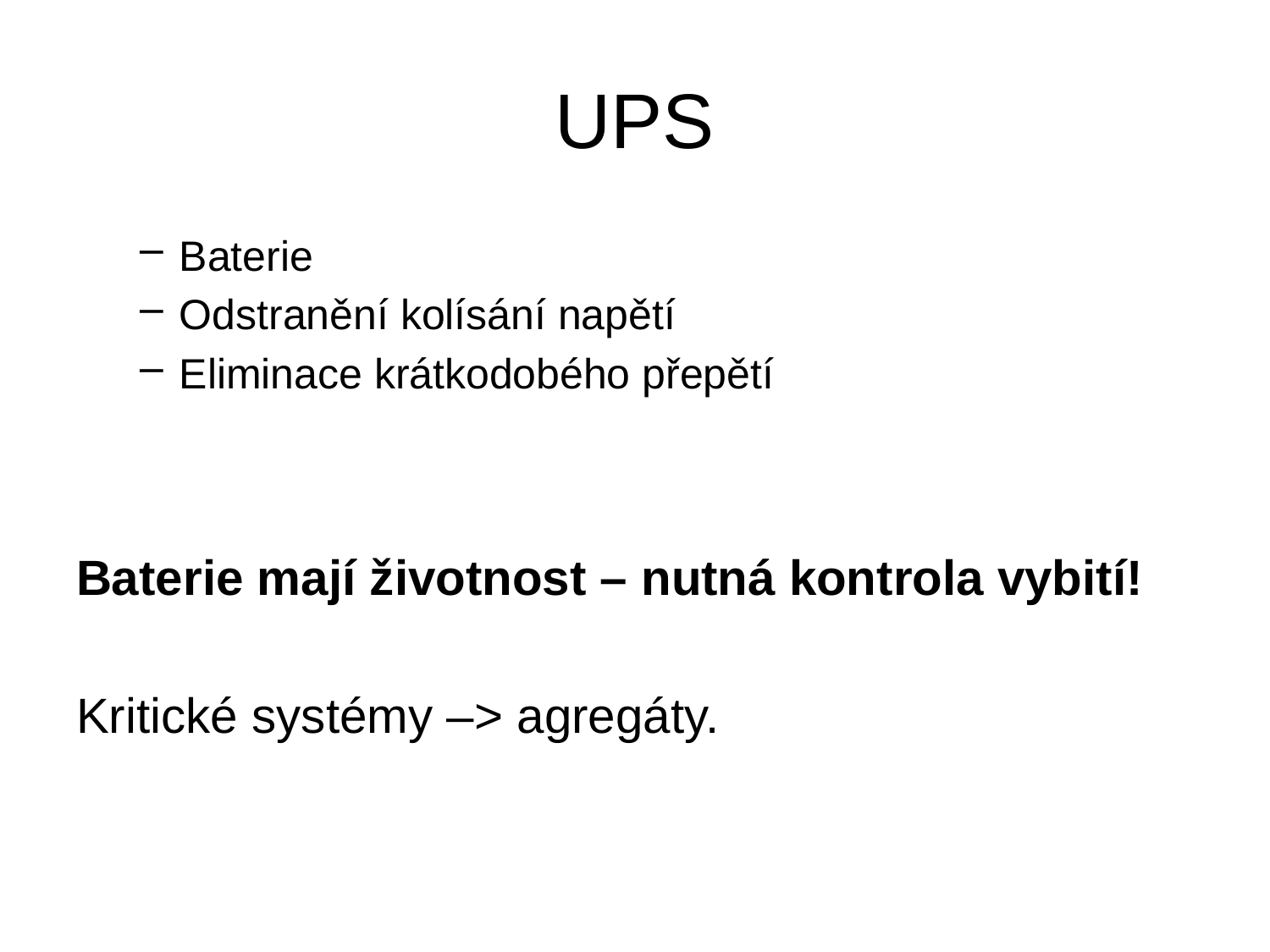

# UPS
Baterie
Odstranění kolísání napětí
Eliminace krátkodobého přepětí

Baterie mají životnost – nutná kontrola vybití!

Kritické systémy –> agregáty.